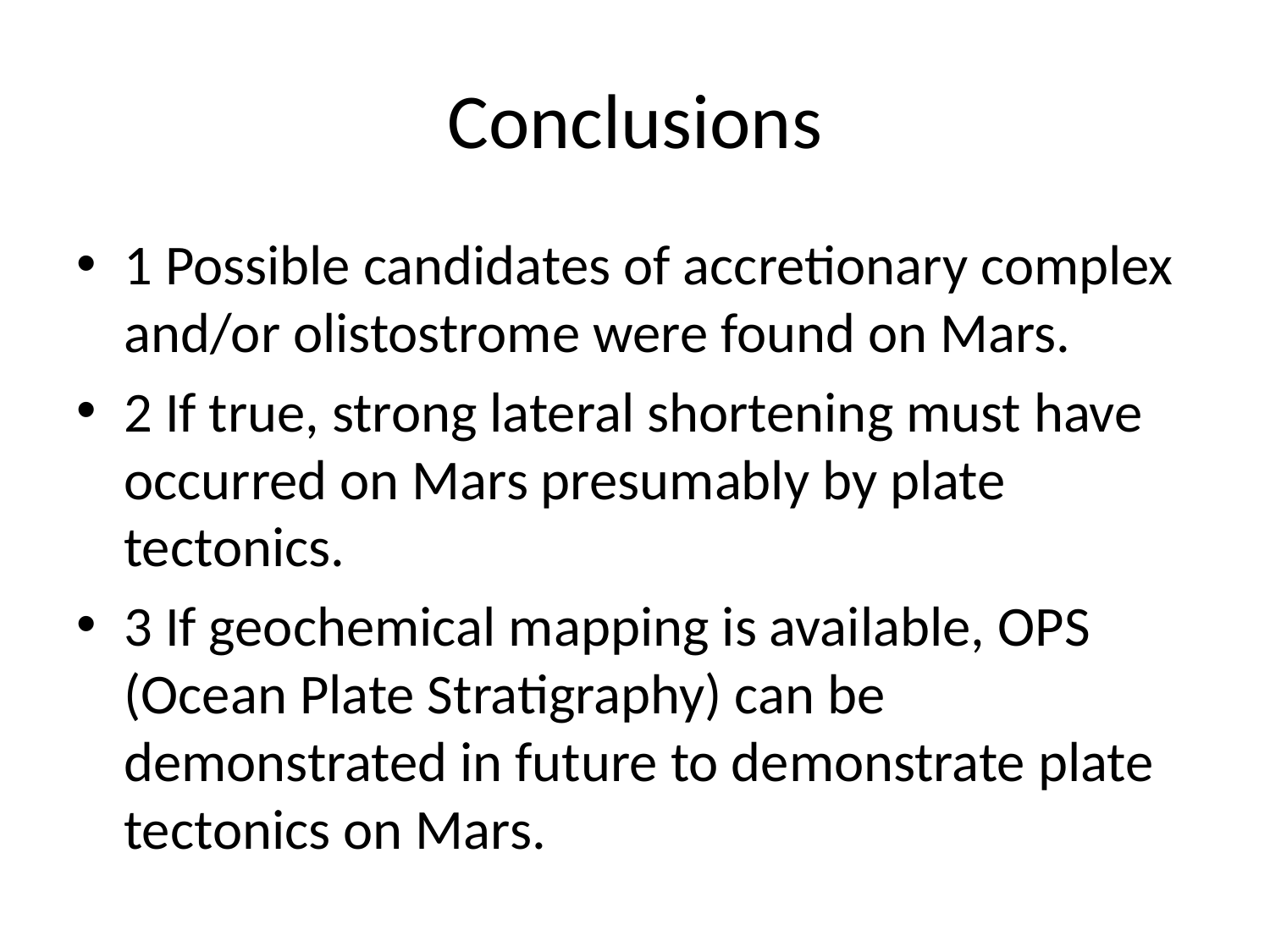

# Conclusions
1 Possible candidates of accretionary complex and/or olistostrome were found on Mars.
2 If true, strong lateral shortening must have occurred on Mars presumably by plate tectonics.
3 If geochemical mapping is available, OPS (Ocean Plate Stratigraphy) can be demonstrated in future to demonstrate plate tectonics on Mars.